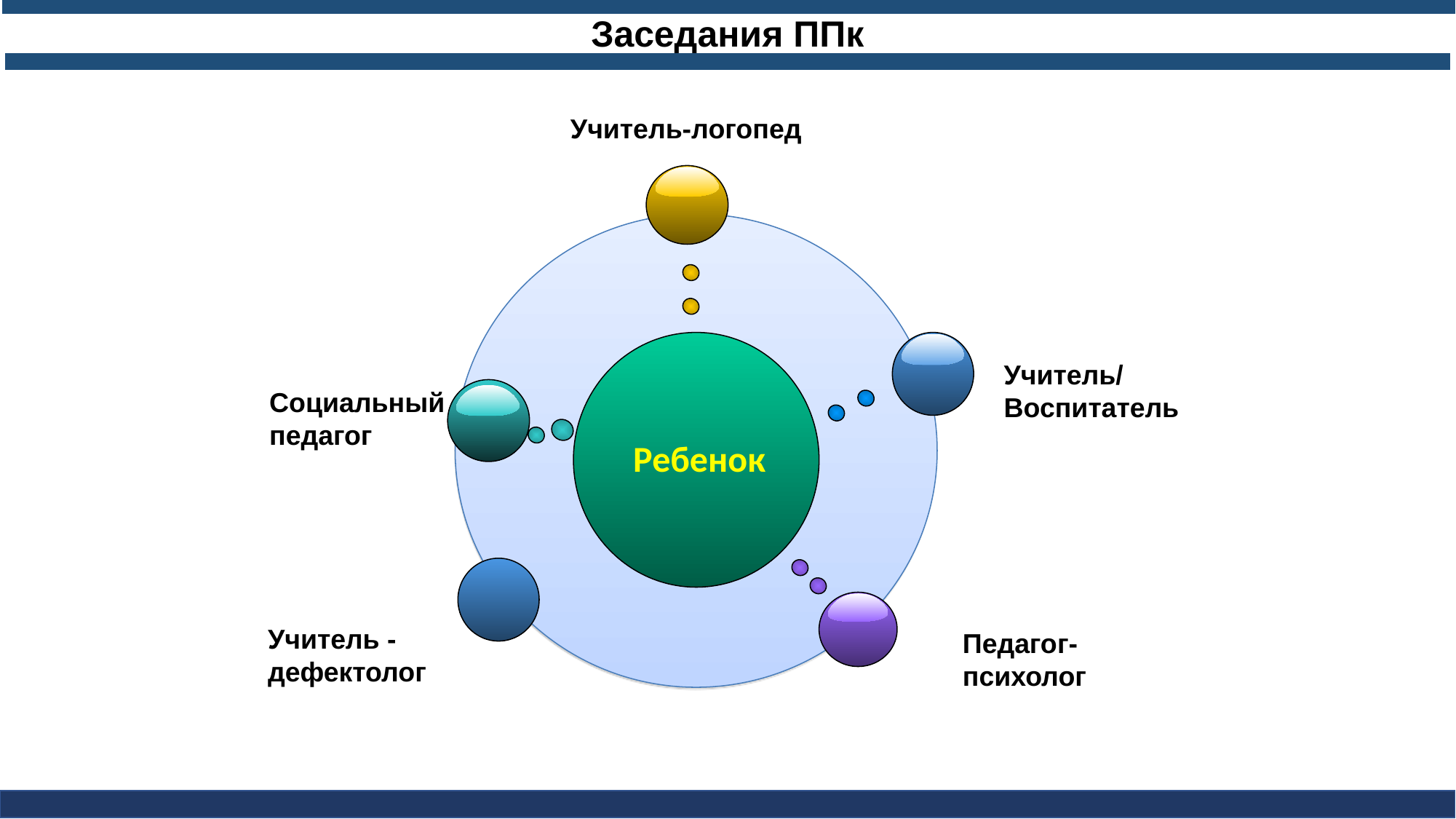

Заседания ППк

Учитель-логопед

Учитель/
Воспитатель

Социальный педагог

Ребенок

Педагог-психолог

Учитель -дефектолог